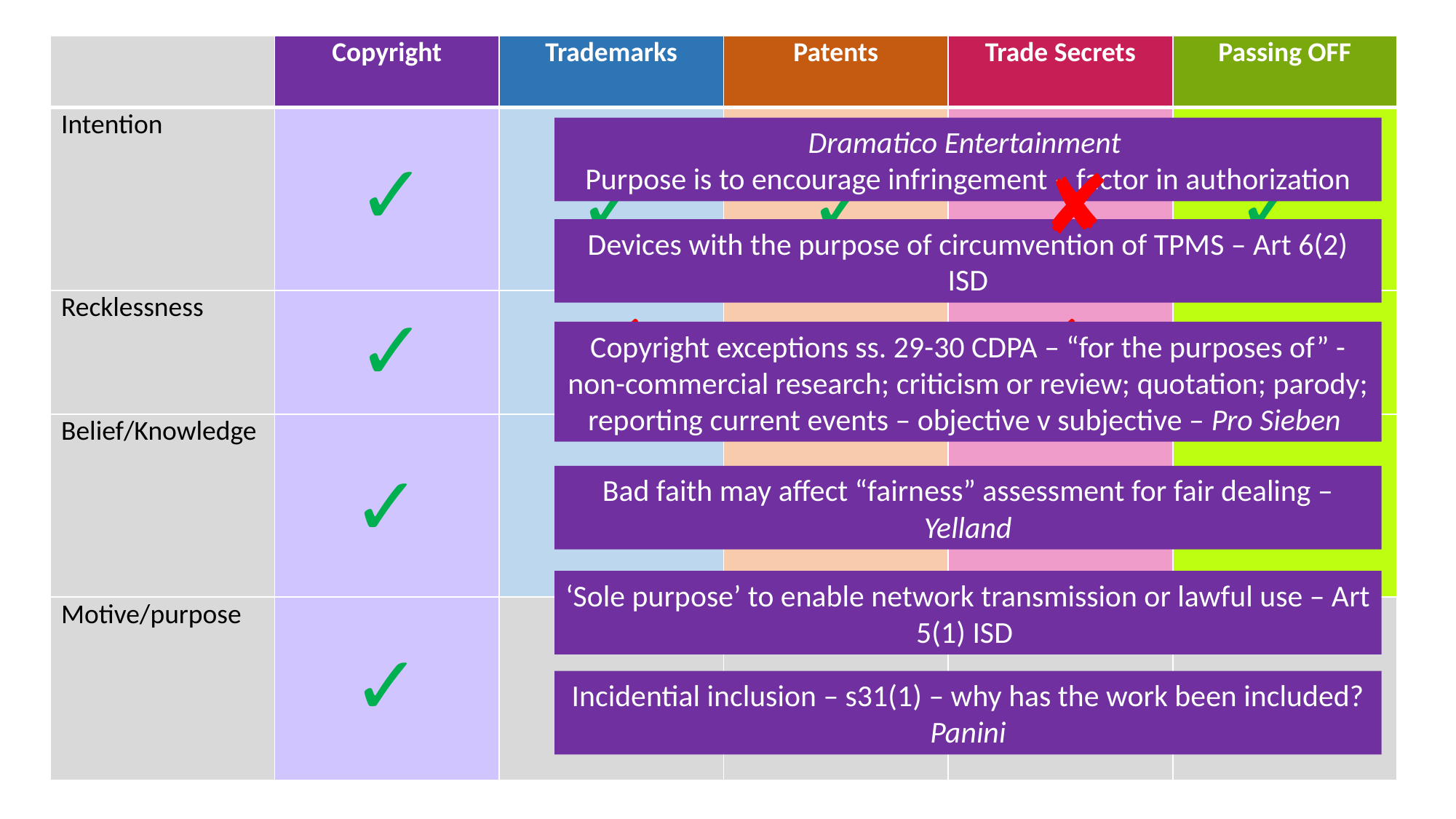

|  | Copyright | Trademarks | Patents | Trade Secrets | Passing OFF |
| --- | --- | --- | --- | --- | --- |
| Intention |  |  |  |  |  |
| Recklessness |  |  |  |  |  |
| Belief/Knowledge |  |  |  |  |  |
| Motive/purpose |  |  |  |  |  |
Dramatico Entertainment
Purpose is to encourage infringement – factor in authorization
✓
✓
✓
✘
✓
Devices with the purpose of circumvention of TPMS – Art 6(2) ISD
✓
✘
✓
✘
✘
Copyright exceptions ss. 29-30 CDPA – “for the purposes of” - non-commercial research; criticism or review; quotation; parody; reporting current events – objective v subjective – Pro Sieben
✓
✓
✓
✓

✘
Bad faith may affect “fairness” assessment for fair dealing – Yelland
‘Sole purpose’ to enable network transmission or lawful use – Art 5(1) ISD
✓
Incidential inclusion – s31(1) – why has the work been included? Panini